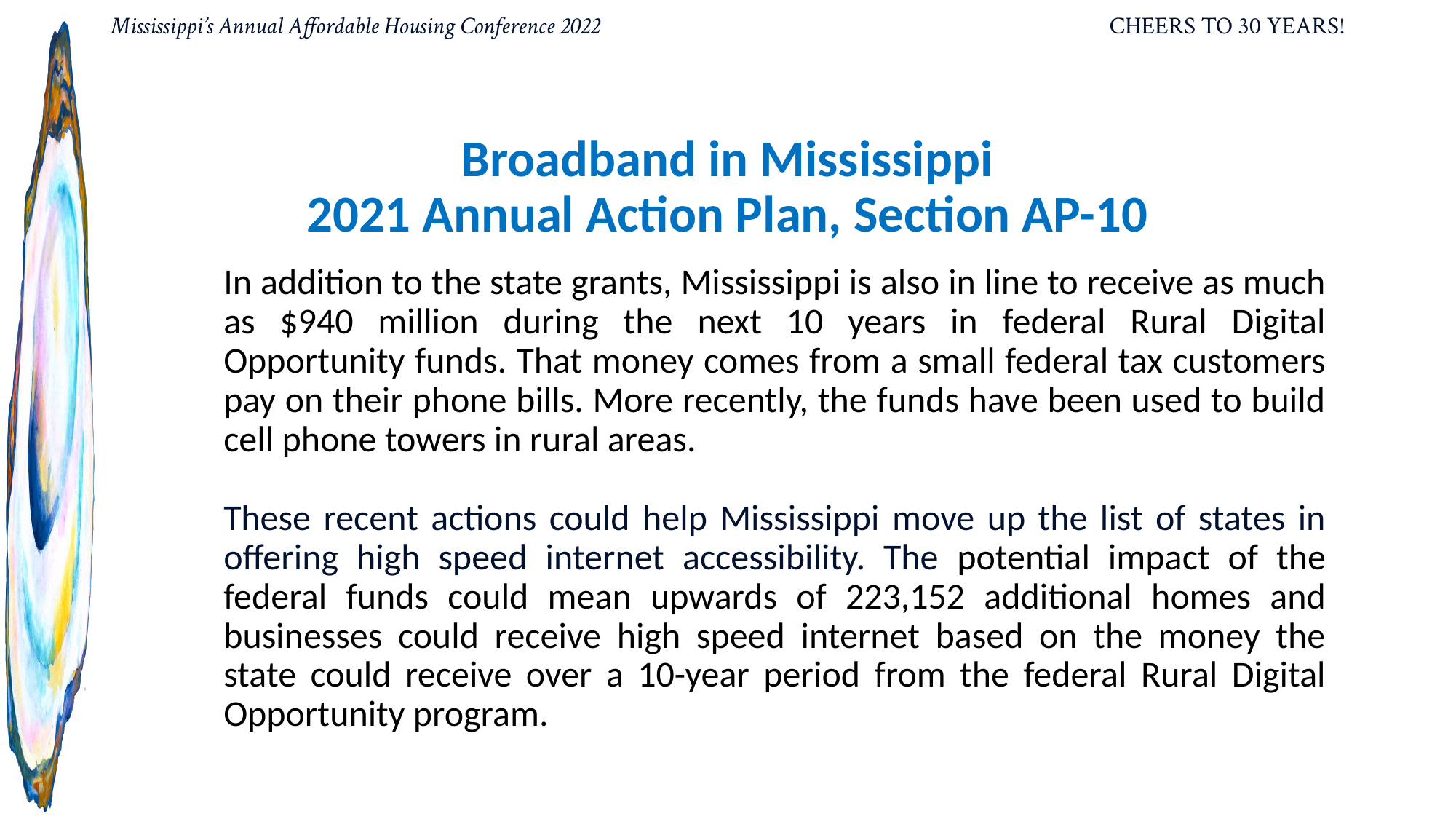

# Broadband in Mississippi 2021 Annual Action Plan, Section AP-10
In addition to the state grants, Mississippi is also in line to receive as much as $940 million during the next 10 years in federal Rural Digital Opportunity funds. That money comes from a small federal tax customers pay on their phone bills. More recently, the funds have been used to build cell phone towers in rural areas.

These recent actions could help Mississippi move up the list of states in offering high speed internet accessibility. The potential impact of the federal funds could mean upwards of 223,152 additional homes and businesses could receive high speed internet based on the money the state could receive over a 10-year period from the federal Rural Digital Opportunity program.